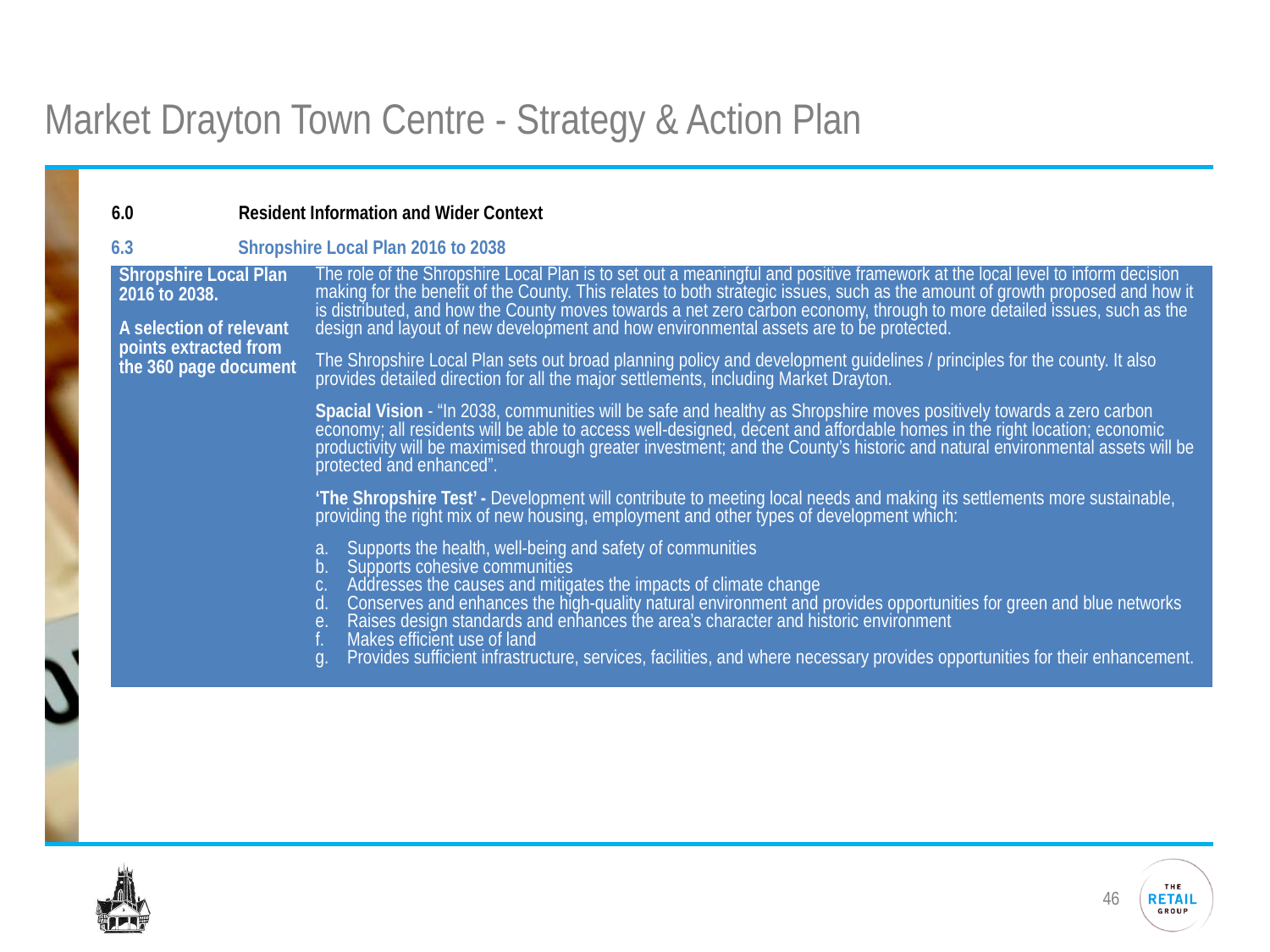

# Market Drayton Town Centre - Strategy & Action Plan
6.0	Resident Information and Wider Context
6.3	Shropshire Local Plan 2016 to 2038
| Shropshire Local Plan 2016 to 2038. A selection of relevant points extracted from the 360 page document | The role of the Shropshire Local Plan is to set out a meaningful and positive framework at the local level to inform decision making for the benefit of the County. This relates to both strategic issues, such as the amount of growth proposed and how it is distributed, and how the County moves towards a net zero carbon economy, through to more detailed issues, such as the design and layout of new development and how environmental assets are to be protected. The Shropshire Local Plan sets out broad planning policy and development guidelines / principles for the county. It also provides detailed direction for all the major settlements, including Market Drayton. Spacial Vision - “In 2038, communities will be safe and healthy as Shropshire moves positively towards a zero carbon economy; all residents will be able to access well-designed, decent and affordable homes in the right location; economic productivity will be maximised through greater investment; and the County’s historic and natural environmental assets will be protected and enhanced”. ‘The Shropshire Test’ - Development will contribute to meeting local needs and making its settlements more sustainable, providing the right mix of new housing, employment and other types of development which: Supports the health, well-being and safety of communities Supports cohesive communities Addresses the causes and mitigates the impacts of climate change Conserves and enhances the high-quality natural environment and provides opportunities for green and blue networks Raises design standards and enhances the area’s character and historic environment Makes efficient use of land Provides sufficient infrastructure, services, facilities, and where necessary provides opportunities for their enhancement. |
| --- | --- |